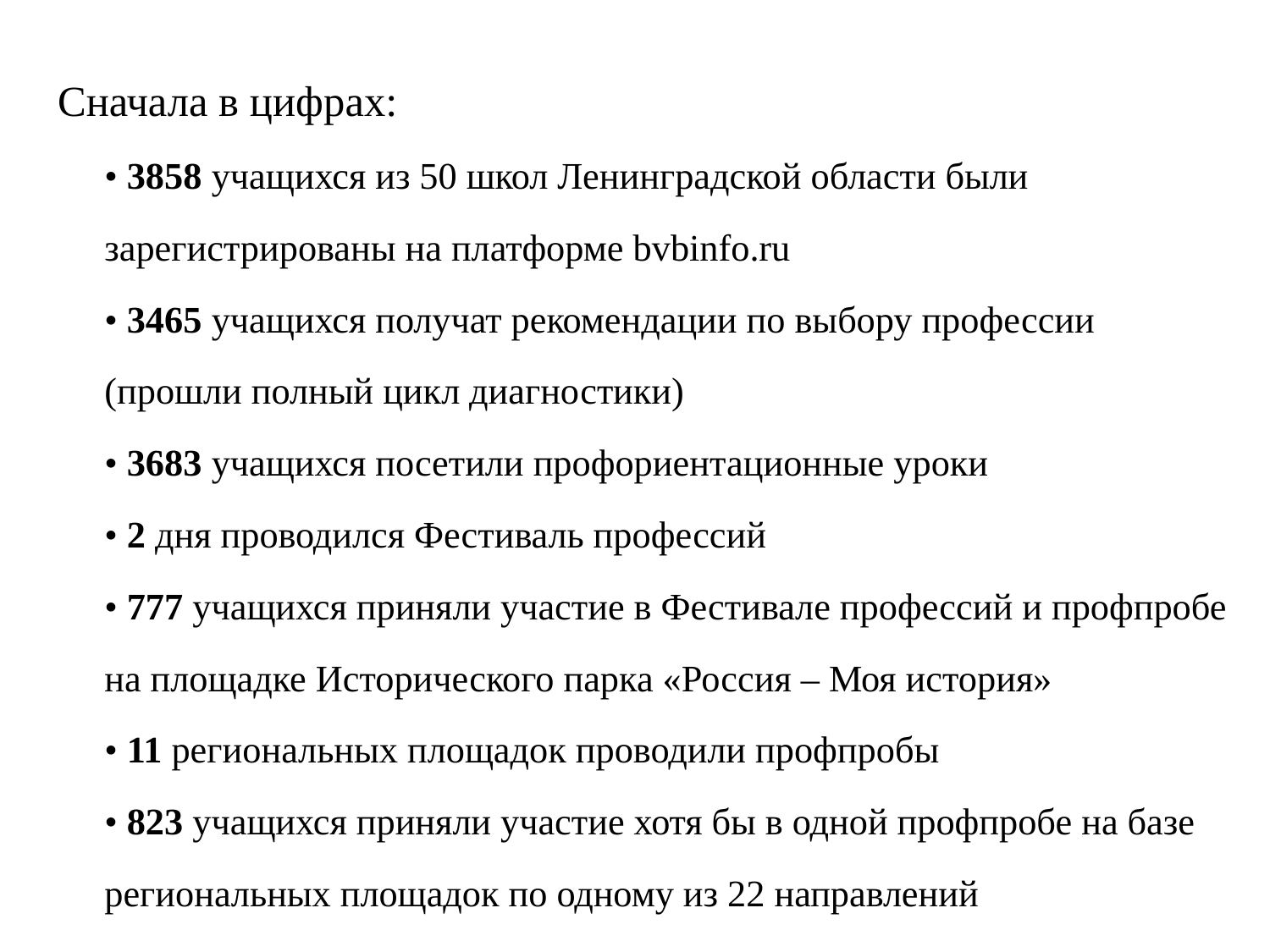

Сначала в цифрах:
• 3858 учащихся из 50 школ Ленинградской области были зарегистрированы на платформе bvbinfo.ru
• 3465 учащихся получат рекомендации по выбору профессии (прошли полный цикл диагностики)
• 3683 учащихся посетили профориентационные уроки
• 2 дня проводился Фестиваль профессий
• 777 учащихся приняли участие в Фестивале профессий и профпробе на площадке Исторического парка «Россия – Моя история»
• 11 региональных площадок проводили профпробы
• 823 учащихся приняли участие хотя бы в одной профпробе на базе региональных площадок по одному из 22 направлений